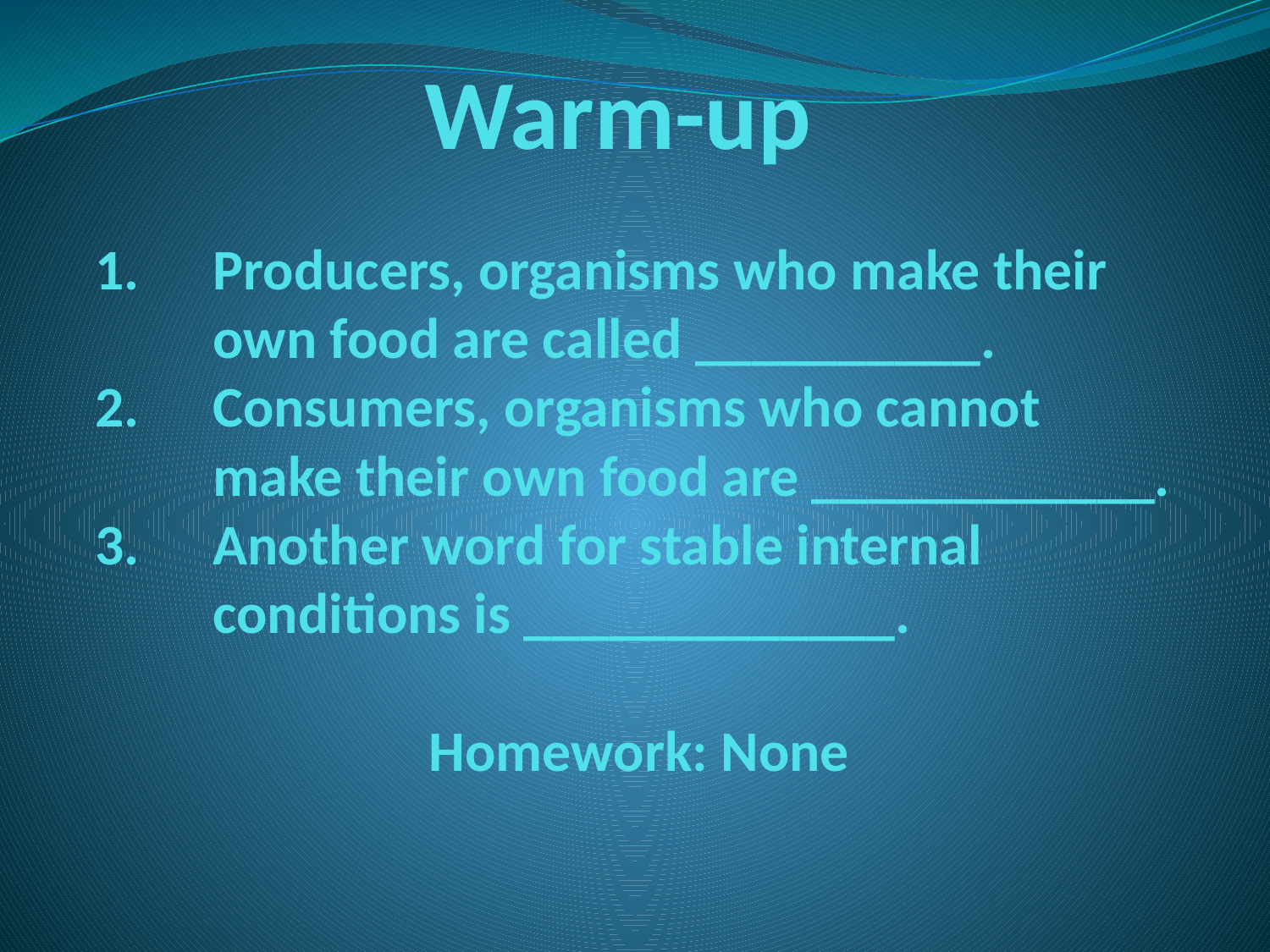

# Warm-up
Producers, organisms who make their own food are called __________.
Consumers, organisms who cannot make their own food are ____________.
Another word for stable internal conditions is _____________.

Homework: None